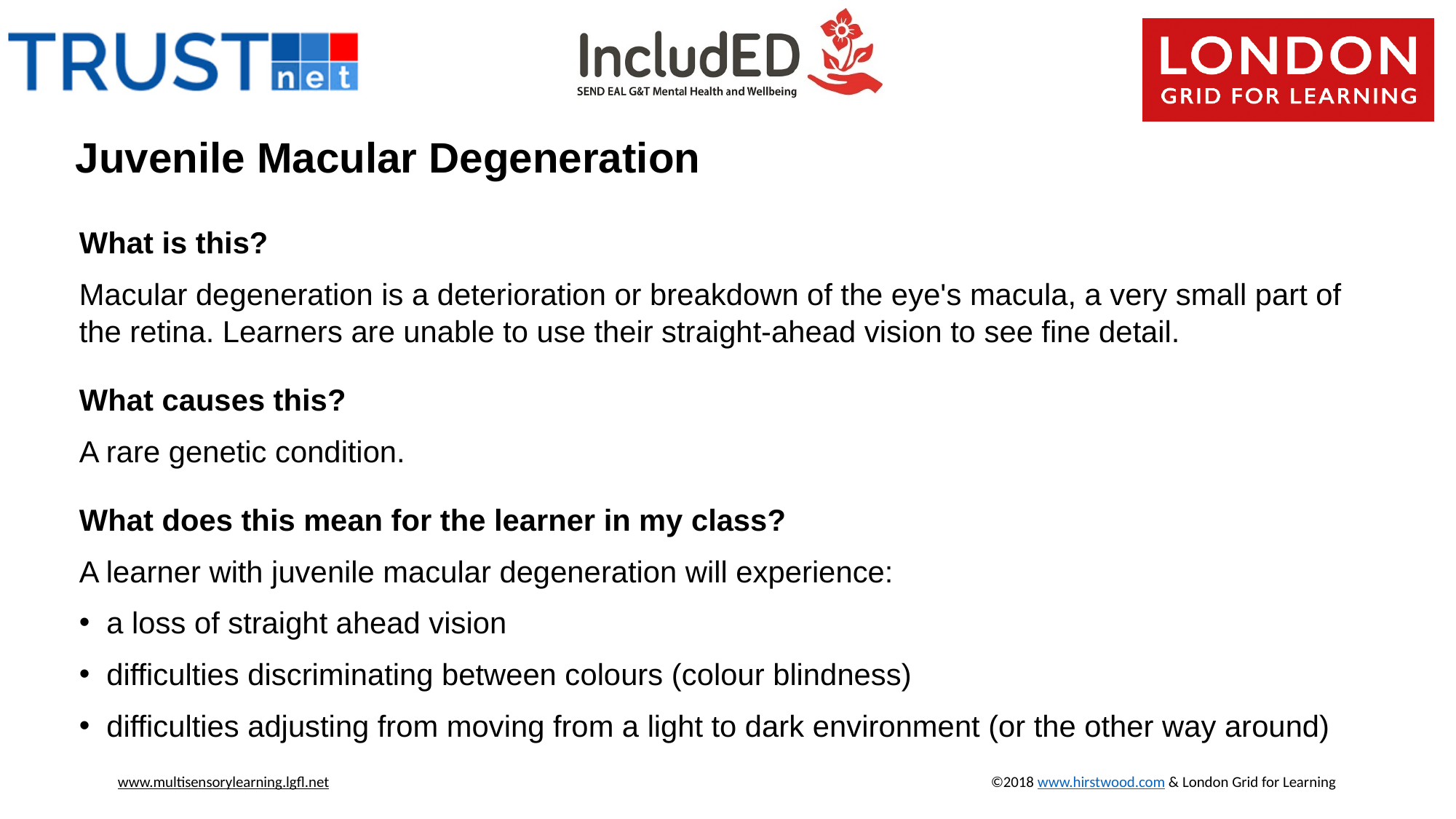

# Juvenile Macular Degeneration
What is this?
Macular degeneration is a deterioration or breakdown of the eye's macula, a very small part of the retina. Learners are unable to use their straight-ahead vision to see fine detail.

What causes this?
A rare genetic condition.

What does this mean for the learner in my class?
A learner with juvenile macular degeneration will experience:
a loss of straight ahead vision
difficulties discriminating between colours (colour blindness)
difficulties adjusting from moving from a light to dark environment (or the other way around)
www.multisensorylearning.lgfl.net                                    				©2018 www.hirstwood.com & London Grid for Learning